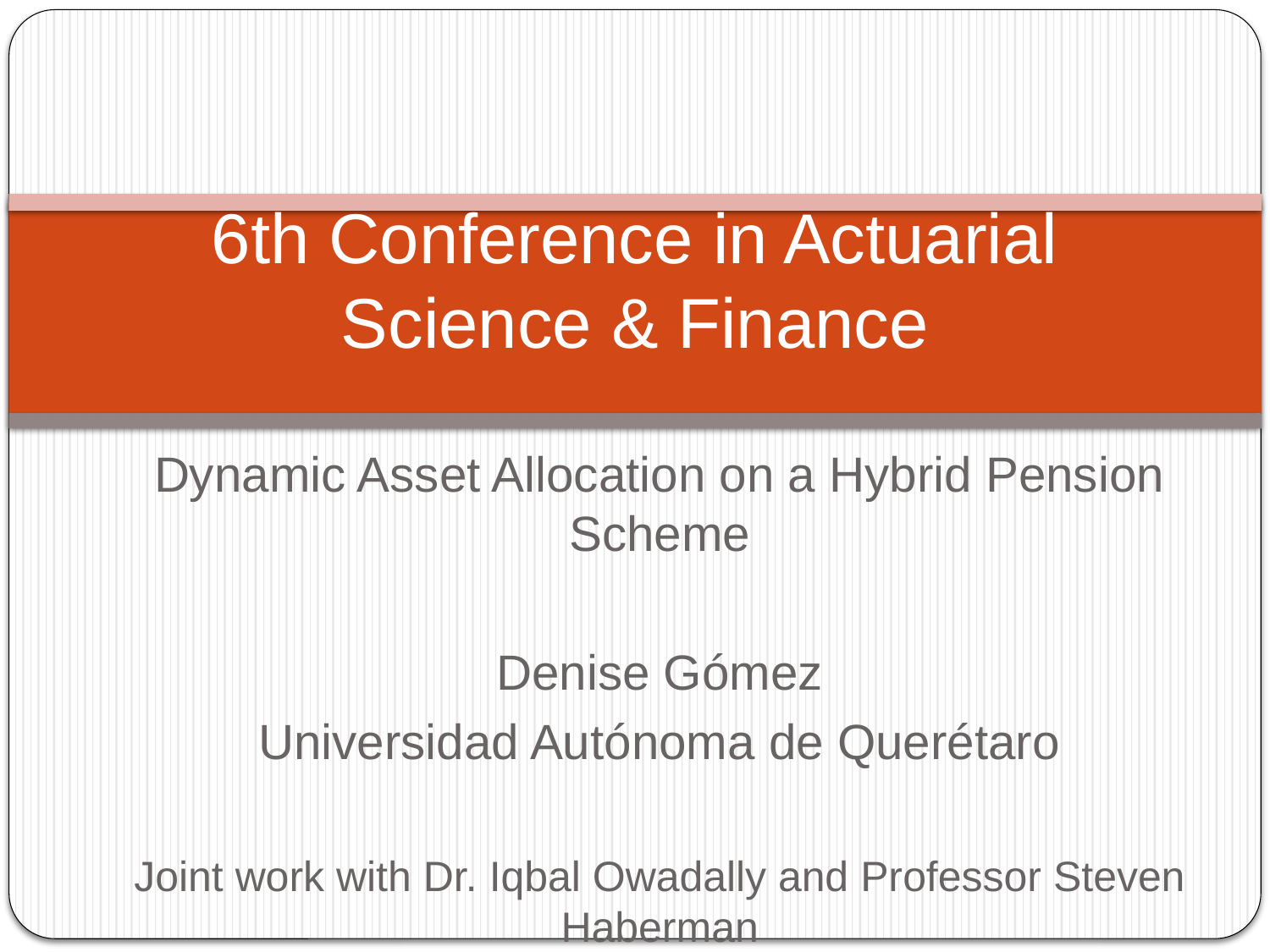

# 6th Conference in Actuarial Science & Finance
Dynamic Asset Allocation on a Hybrid Pension Scheme

Denise Gómez
Universidad Autónoma de Querétaro

Joint work with Dr. Iqbal Owadally and Professor Steven Haberman
Cass Business School